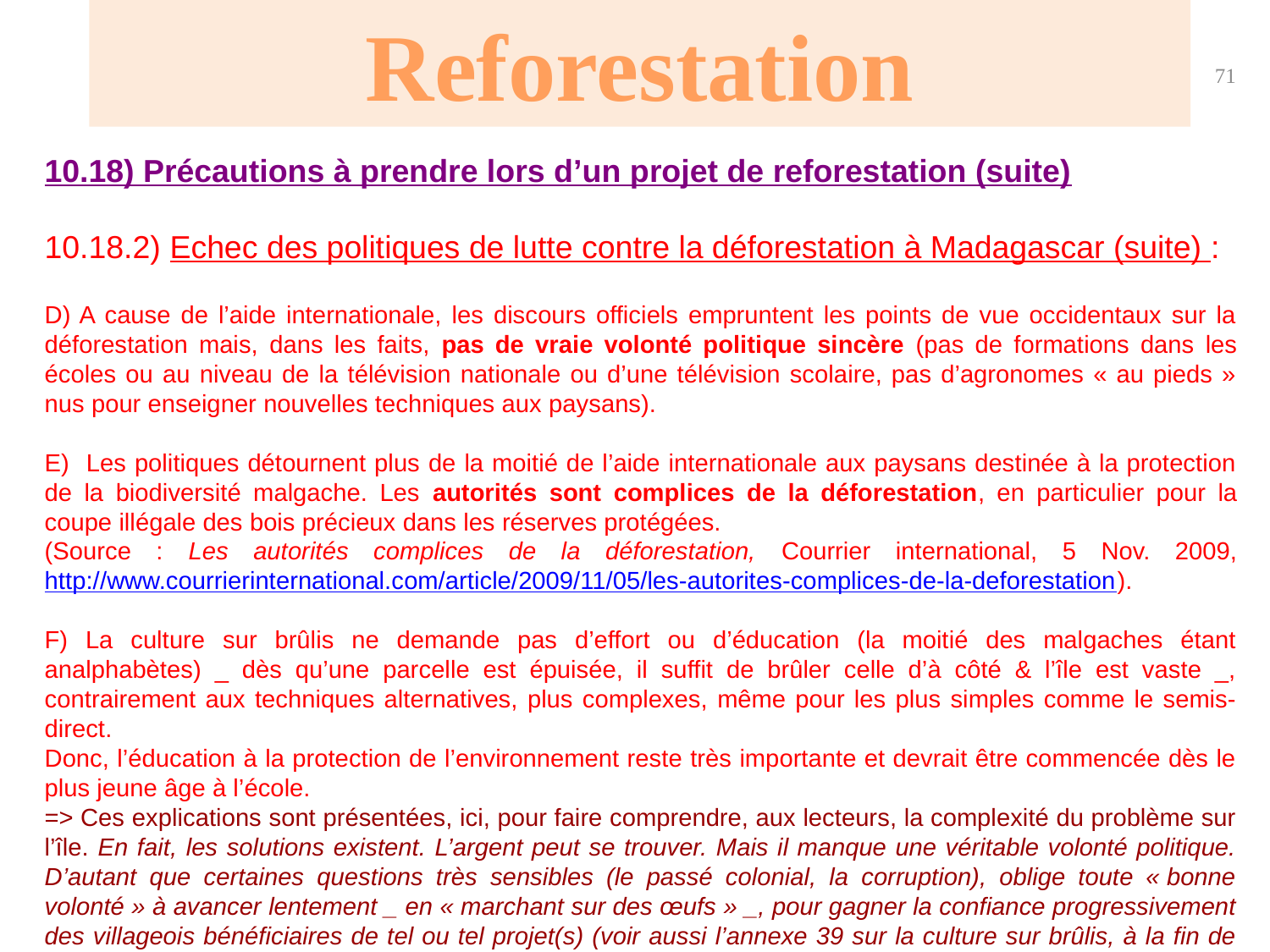

Reforestation
71
10.18) Précautions à prendre lors d’un projet de reforestation (suite)

10.18.2) Echec des politiques de lutte contre la déforestation à Madagascar (suite) :

D) A cause de l’aide internationale, les discours officiels empruntent les points de vue occidentaux sur la déforestation mais, dans les faits, pas de vraie volonté politique sincère (pas de formations dans les écoles ou au niveau de la télévision nationale ou d’une télévision scolaire, pas d’agronomes « au pieds » nus pour enseigner nouvelles techniques aux paysans).

E)  Les politiques détournent plus de la moitié de l’aide internationale aux paysans destinée à la protection de la biodiversité malgache. Les autorités sont complices de la déforestation, en particulier pour la coupe illégale des bois précieux dans les réserves protégées.
(Source : Les autorités complices de la déforestation, Courrier international, 5 Nov. 2009, http://www.courrierinternational.com/article/2009/11/05/les-autorites-complices-de-la-deforestation).

F) La culture sur brûlis ne demande pas d’effort ou d’éducation (la moitié des malgaches étant analphabètes) _ dès qu’une parcelle est épuisée, il suffit de brûler celle d’à côté & l’île est vaste _, contrairement aux techniques alternatives, plus complexes, même pour les plus simples comme le semis-direct.
Donc, l’éducation à la protection de l’environnement reste très importante et devrait être commencée dès le plus jeune âge à l’école.
=> Ces explications sont présentées, ici, pour faire comprendre, aux lecteurs, la complexité du problème sur l’île. En fait, les solutions existent. L’argent peut se trouver. Mais il manque une véritable volonté politique. D’autant que certaines questions très sensibles (le passé colonial, la corruption), oblige toute « bonne volonté » à avancer lentement _ en « marchant sur des œufs » _, pour gagner la confiance progressivement des villageois bénéficiaires de tel ou tel projet(s) (voir aussi l’annexe 39 sur la culture sur brûlis, à la fin de document, permettant de mieux faire comprendre ce probllème).